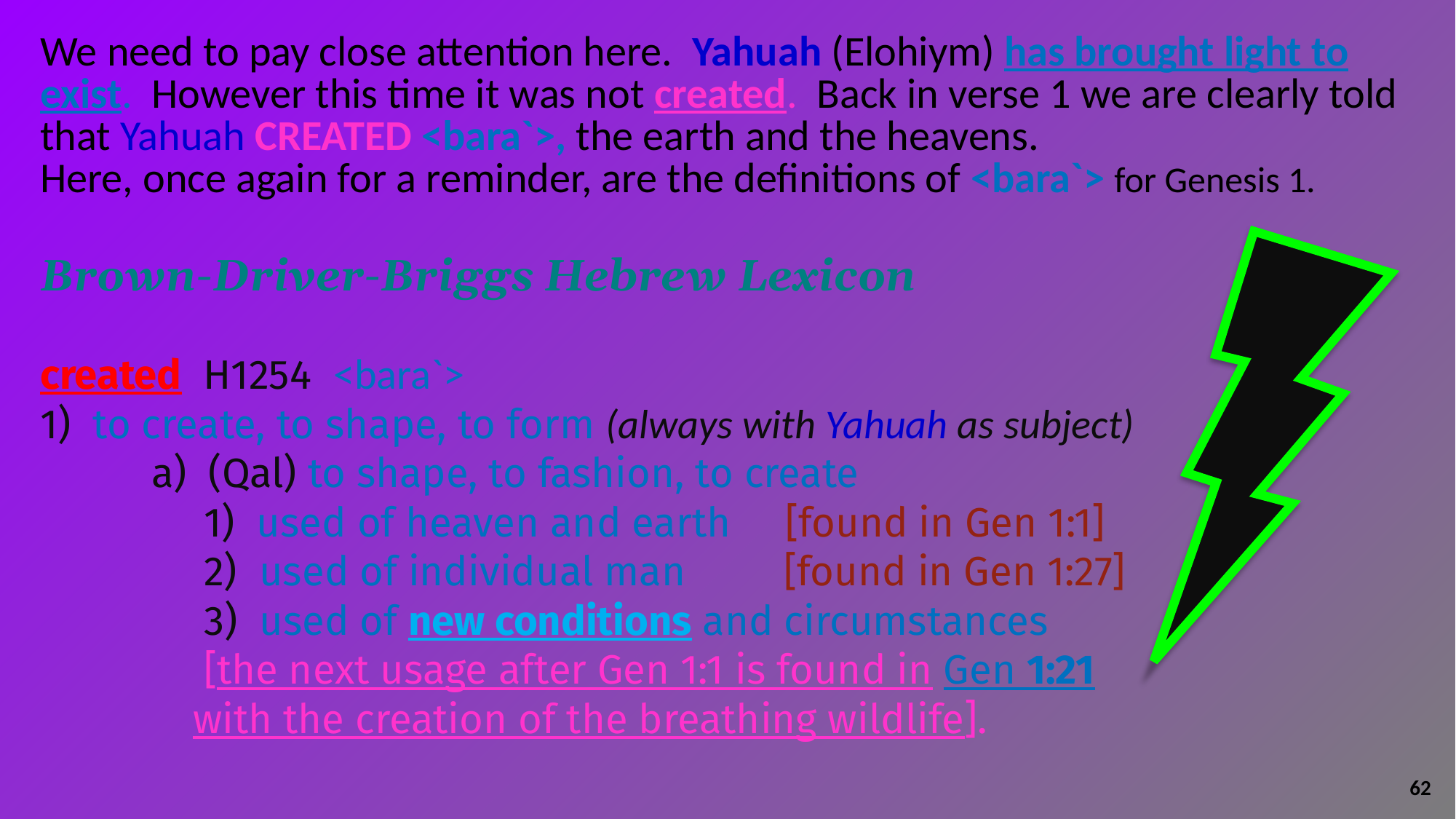

# We need to pay close attention here.  Yahuah (Elohiym) has brought light to exist.  However this time it was not created.  Back in verse 1 we are clearly told that Yahuah CREATED <bara`>, the earth and the heavens. Here, once again for a reminder, are the definitions of <bara`> for Genesis 1. Brown-Driver-Briggs Hebrew Lexicon created  H1254  <bara`> 1)  to create, to shape, to form (always with Yahuah as subject) a)  (Qal) to shape, to fashion, to create 1)  used of heaven and earth     [found in Gen 1:1] 2)  used of individual man         [found in Gen 1:27] 3)  used of new conditions and circumstances [the next usage after Gen 1:1 is found in Gen 1:21 with the creation of the breathing wildlife].

62